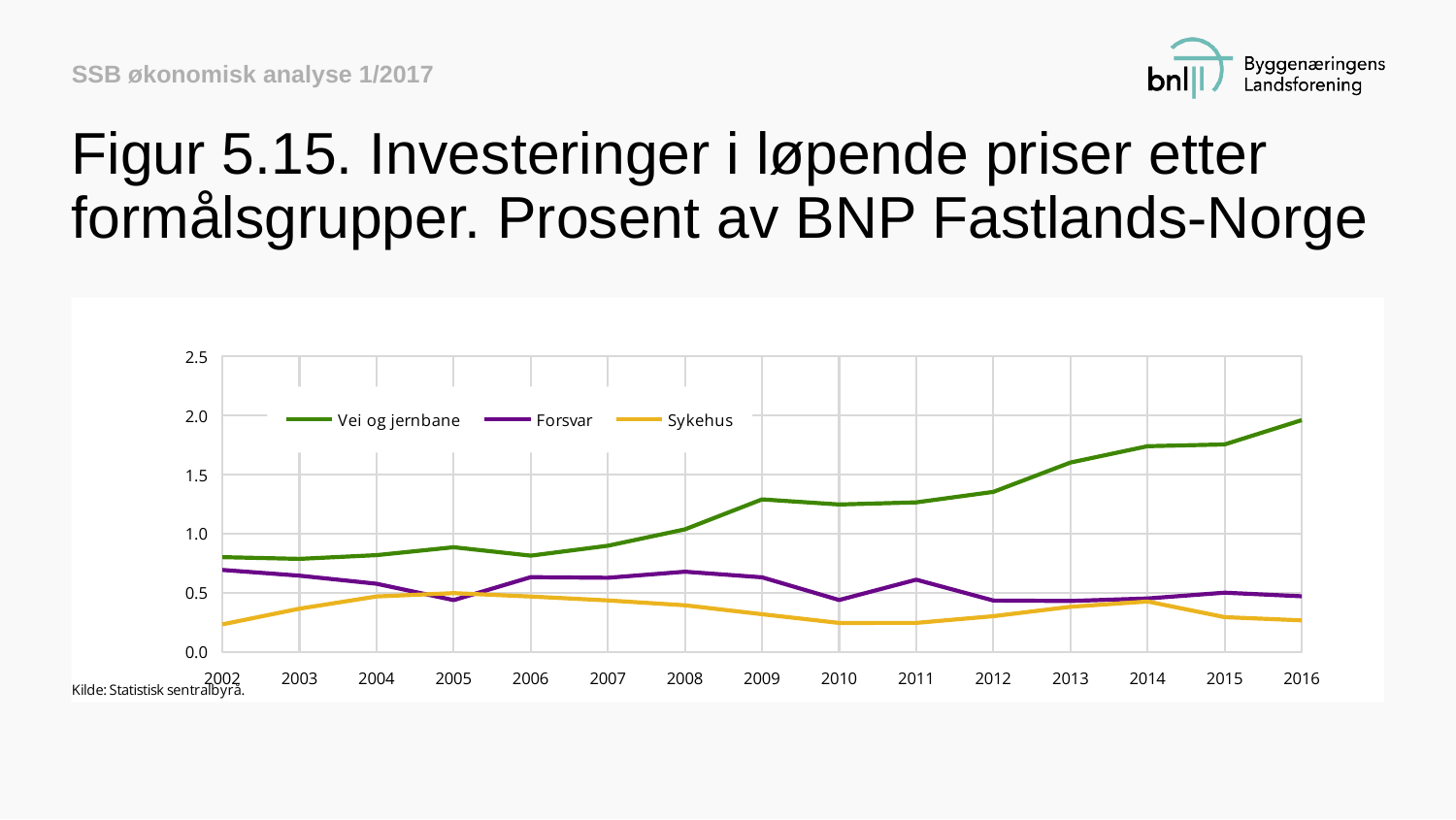

SSB økonomisk analyse 1/2017
# Figur 5.15. Investeringer i løpende priser etter formålsgrupper. Prosent av BNP Fastlands-Norge

### Chart

| Category | Vei og jernbane | Forsvar | Sykehus |
|---|---|---|---|
| 2002 | 0.8003546538787885 | 0.6922265335761251 | 0.23127182821532194 |
| 2003 | 0.7859172436251723 | 0.6435027095454431 | 0.36394825375930795 |
| 2004 | 0.8173922431550148 | 0.5752571930233286 | 0.46786259173288863 |
| 2005 | 0.8840014686033213 | 0.4365529027367265 | 0.49591775821400935 |
| 2006 | 0.8126622210159602 | 0.6309807010776319 | 0.4669317367345108 |
| 2007 | 0.8969675904673216 | 0.6255219058361642 | 0.4340835661415911 |
| 2008 | 1.0356239190273318 | 0.677105069642814 | 0.39273946583933395 |
| 2009 | 1.2892556430702702 | 0.6297394613314928 | 0.3167530446060362 |
| 2010 | 1.245784622031154 | 0.43752175795605874 | 0.24325515416446075 |
| 2011 | 1.263627663838987 | 0.6095461423139397 | 0.24376284562999487 |
| 2012 | 1.3523598334927105 | 0.43343302568838915 | 0.30060185719669164 |
| 2013 | 1.6005864062401165 | 0.4287661531477786 | 0.3796922524837719 |
| 2014 | 1.7388767703179486 | 0.45079504930718883 | 0.4247026213218953 |
| 2015 | 1.7538697002139285 | 0.499802483554609 | 0.2919426648880645 |
| 2016 | 1.9597957749694708 | 0.468911806428139 | 0.26481935129386225 |